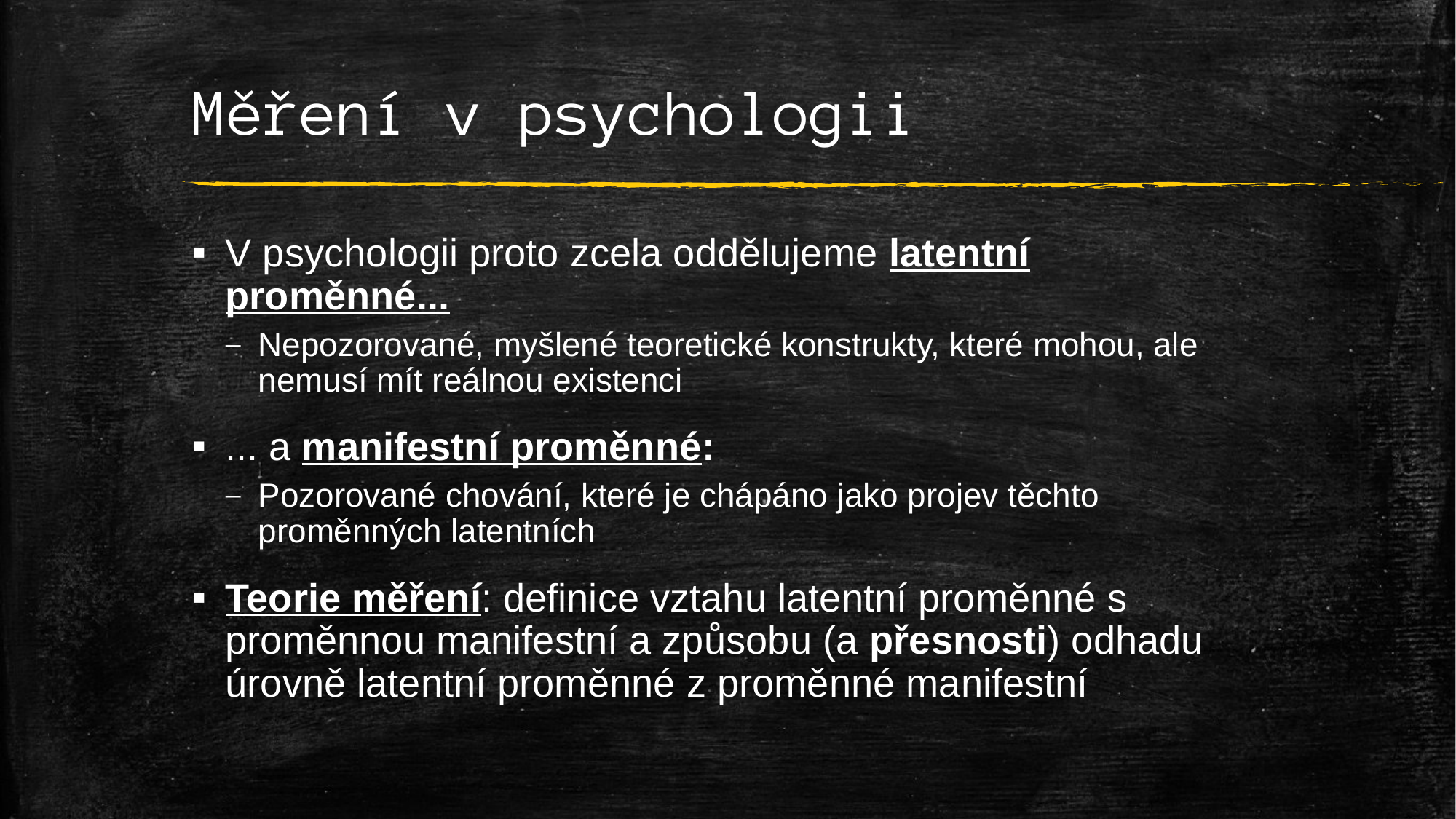

# Měření v psychologii
V psychologii proto zcela oddělujeme latentní proměnné...
Nepozorované, myšlené teoretické konstrukty, které mohou, ale nemusí mít reálnou existenci
... a manifestní proměnné:
Pozorované chování, které je chápáno jako projev těchto proměnných latentních
Teorie měření: definice vztahu latentní proměnné s proměnnou manifestní a způsobu (a přesnosti) odhadu úrovně latentní proměnné z proměnné manifestní